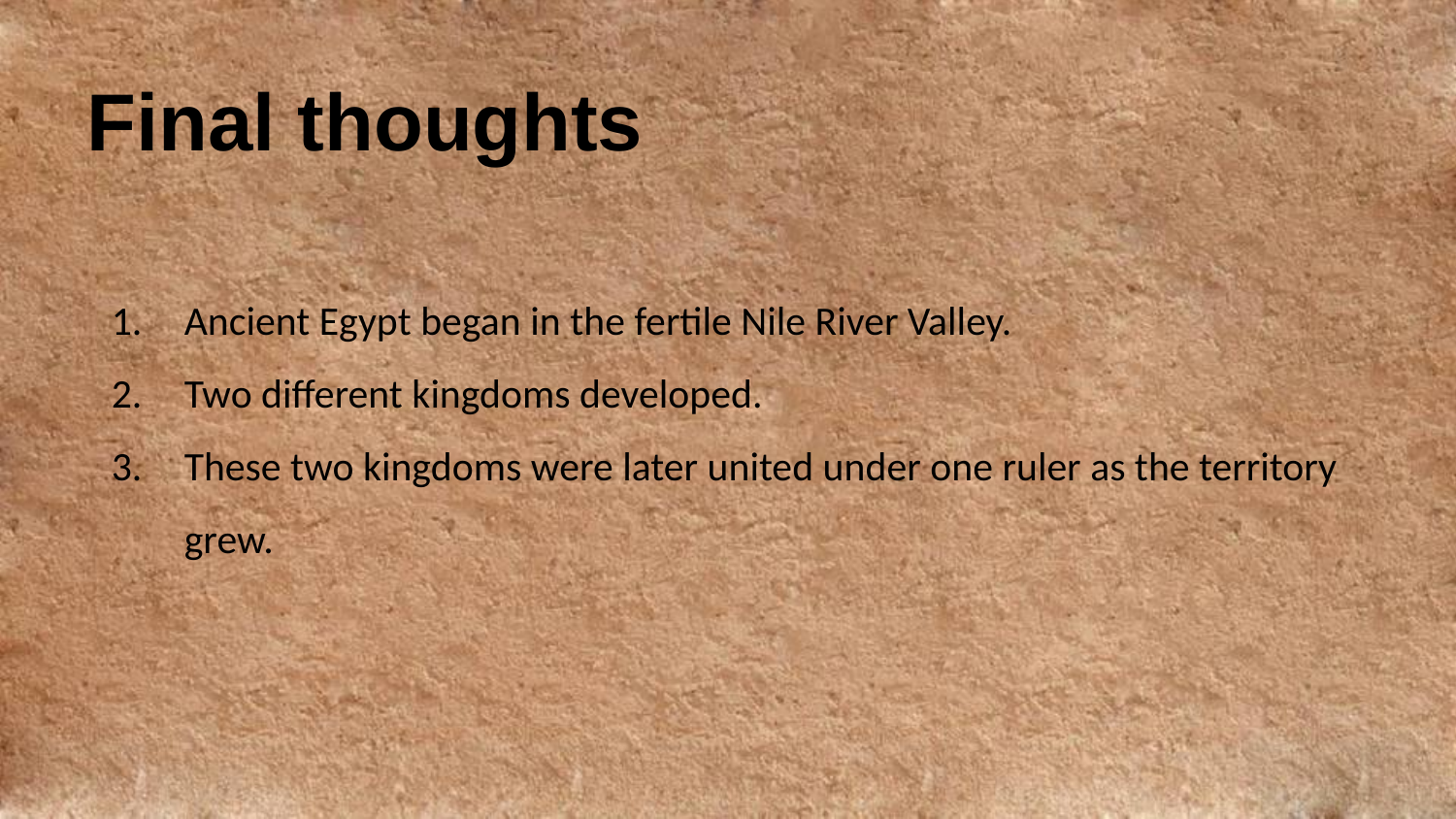

Final thoughts
Ancient Egypt began in the fertile Nile River Valley.
Two different kingdoms developed.
These two kingdoms were later united under one ruler as the territory grew.